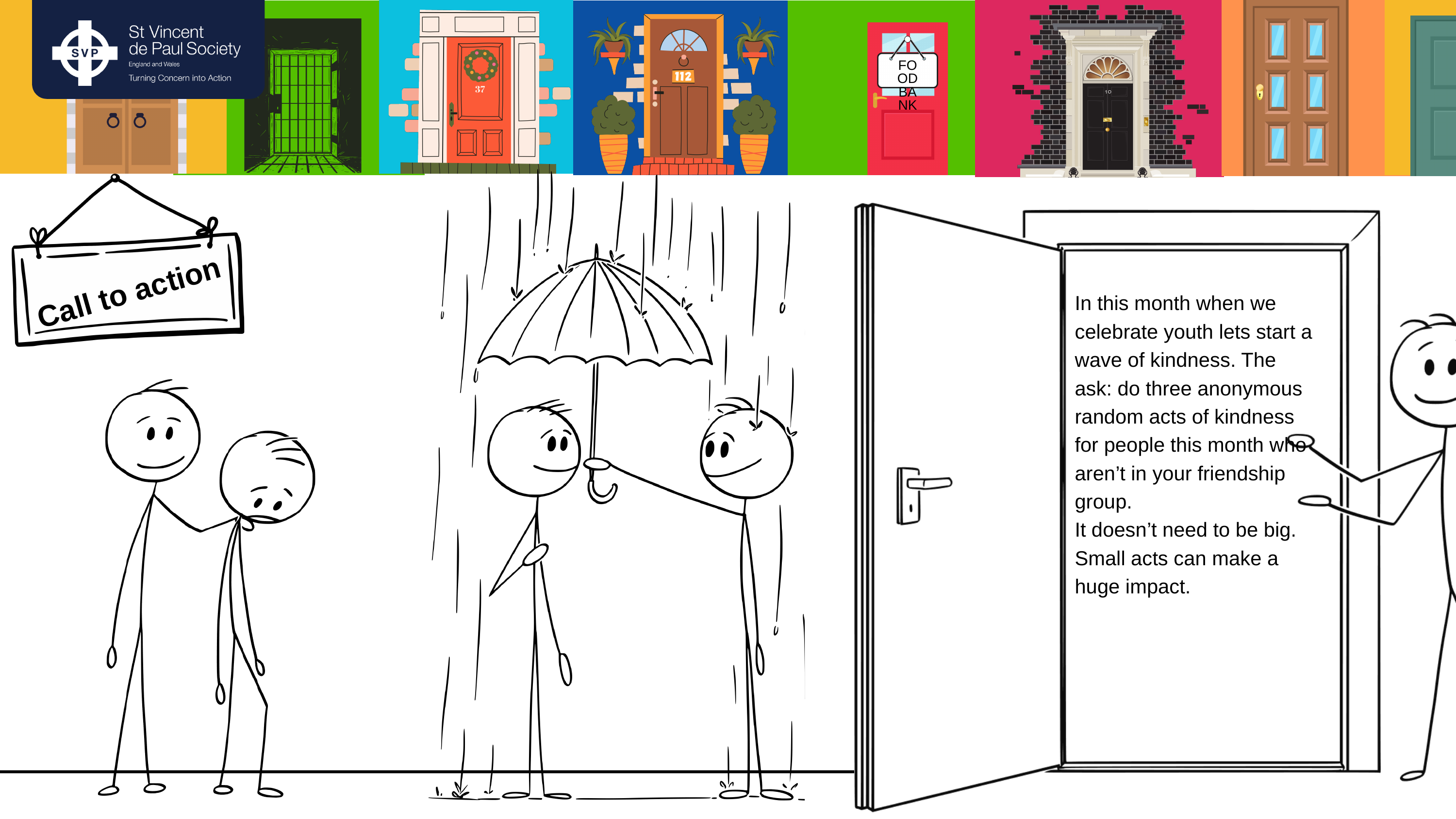

FOOD
BANK

Call to action

In this month when we celebrate youth lets start a wave of kindness. The ask: do three anonymous random acts of kindness for people this month who aren’t in your friendship group.
It doesn’t need to be big. Small acts can make a huge impact.